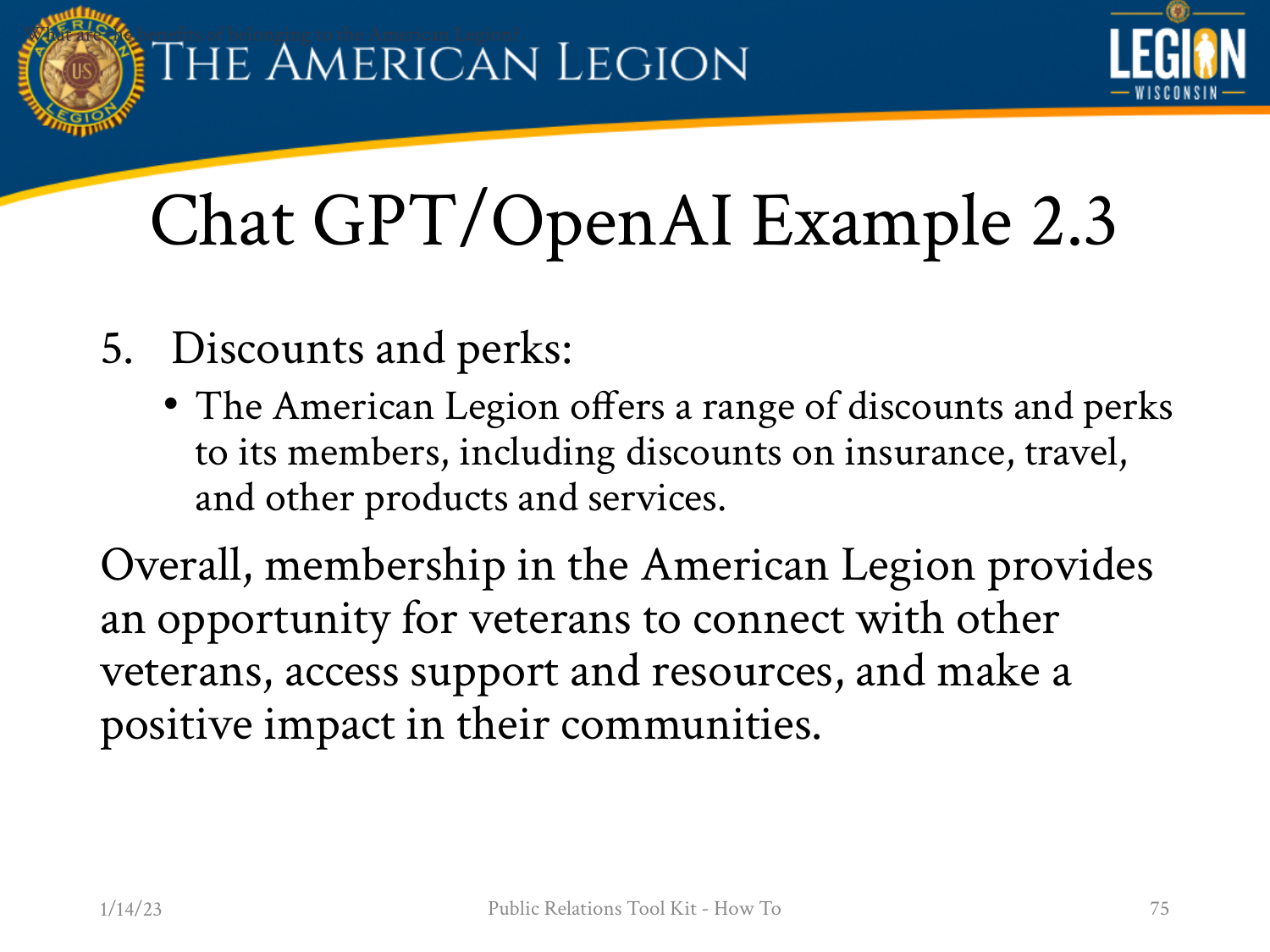

What are the benefits of belonging to the American Legion?

# Chat GPT/OpenAI Example 2.3
Discounts and perks:
The American Legion offers a range of discounts and perks to its members, including discounts on insurance, travel, and other products and services.
Overall, membership in the American Legion provides an opportunity for veterans to connect with other veterans, access support and resources, and make a positive impact in their communities.
1/14/23
Public Relations Tool Kit - How To
75